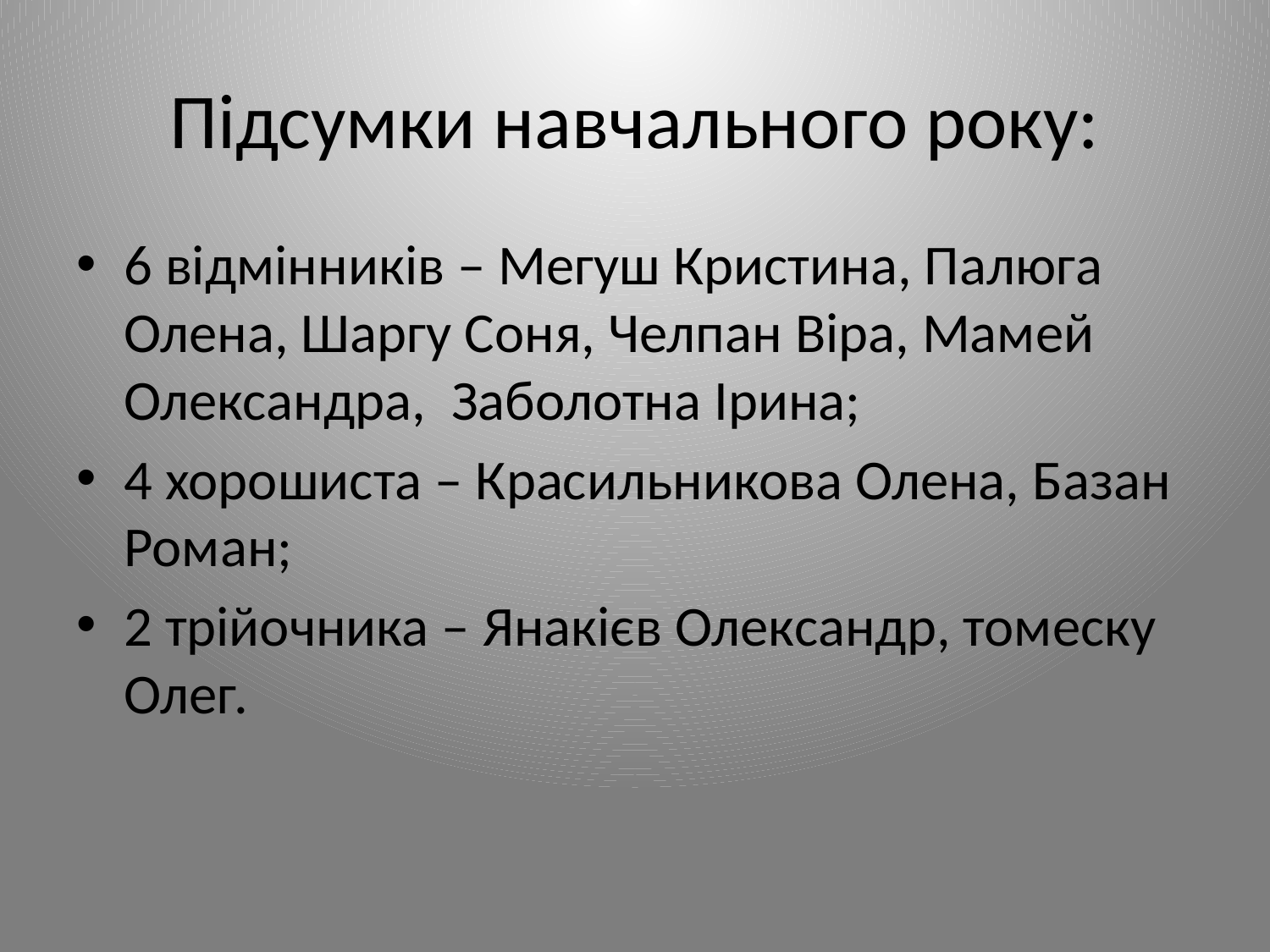

# Підсумки навчального року:
6 відмінників – Мегуш Кристина, Палюга Олена, Шаргу Соня, Челпан Віра, Мамей Олександра,  Заболотна Ірина;
4 хорошиста – Красильникова Олена, Базан Роман;
2 трійочника – Янакієв Олександр, томеску Олег.